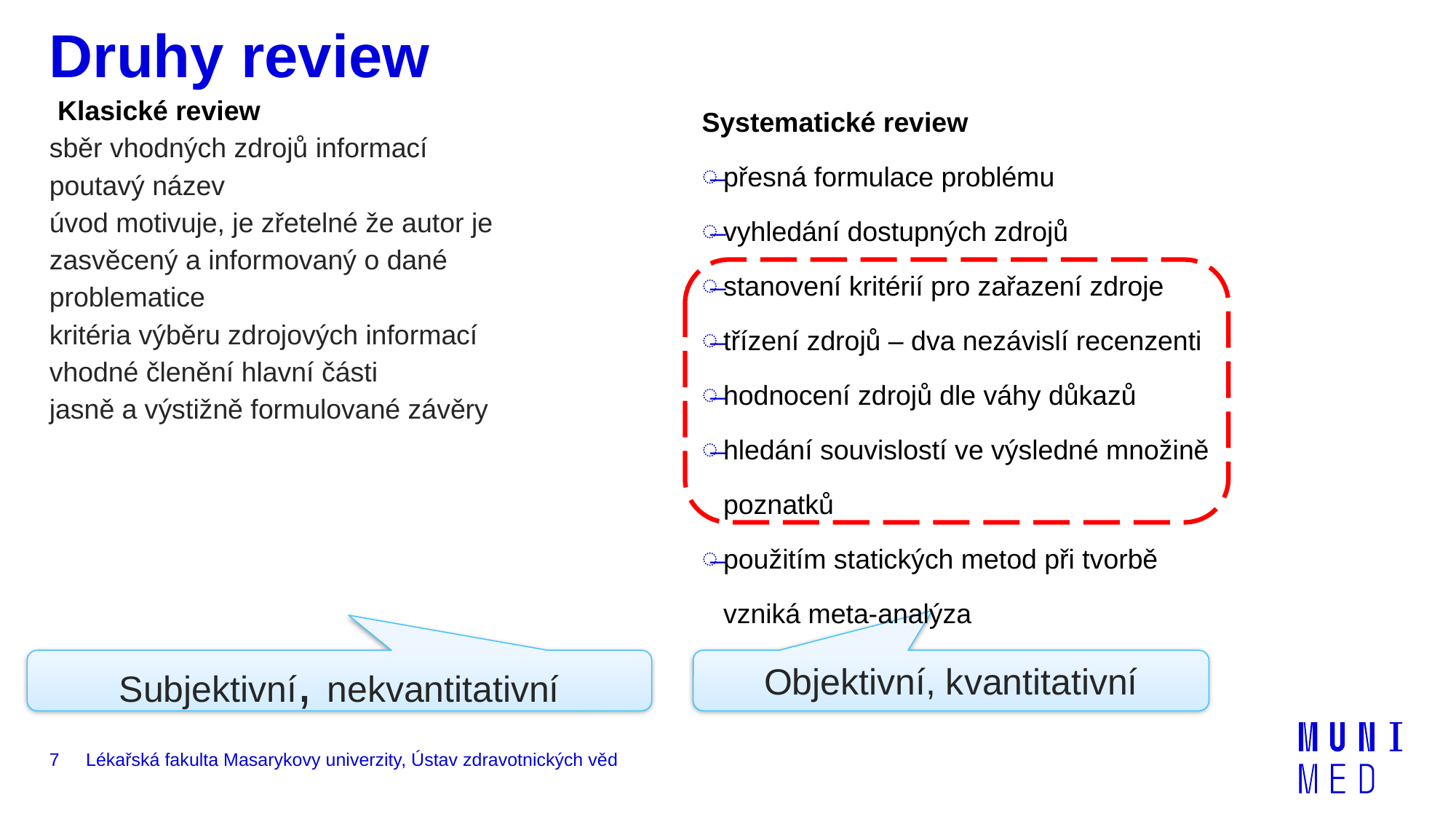

# Druhy review
Systematické review
přesná formulace problému
vyhledání dostupných zdrojů
stanovení kritérií pro zařazení zdroje
třízení zdrojů – dva nezávislí recenzenti
hodnocení zdrojů dle váhy důkazů
hledání souvislostí ve výsledné množině poznatků
použitím statických metod při tvorbě vzniká meta-analýza

Klasické review
sběr vhodných zdrojů informací
poutavý název
úvod motivuje, je zřetelné že autor je zasvěcený a informovaný o dané problematice
kritéria výběru zdrojových informací
vhodné členění hlavní části
jasně a výstižně formulované závěry

Subjektivní, nekvantitativní
Objektivní, kvantitativní
7
Lékařská fakulta Masarykovy univerzity, Ústav zdravotnických věd